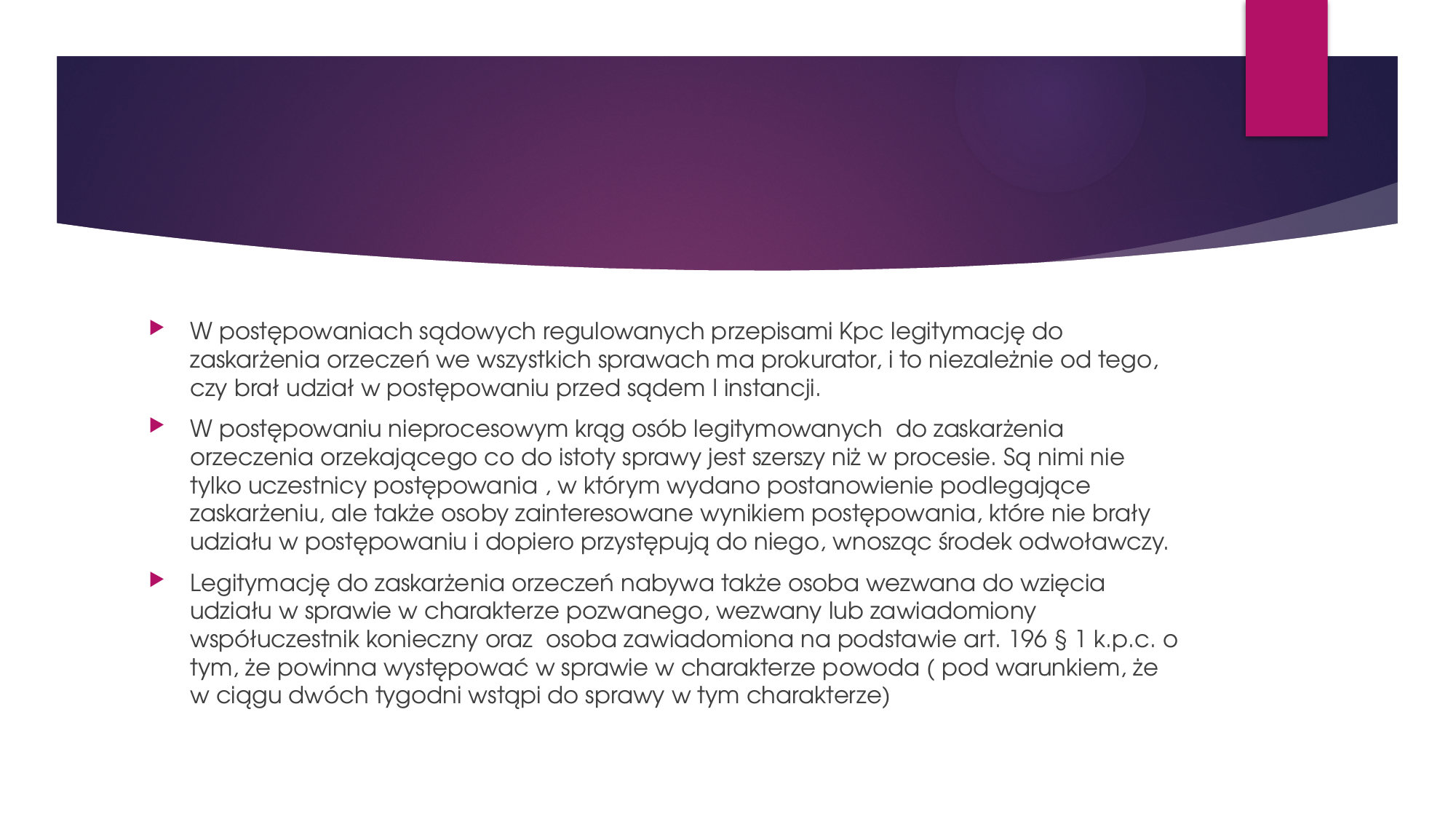

#
W postępowaniach sądowych regulowanych przepisami Kpc legitymację do zaskarżenia orzeczeń we wszystkich sprawach ma prokurator, i to niezależnie od tego, czy brał udział w postępowaniu przed sądem I instancji.
W postępowaniu nieprocesowym krąg osób legitymowanych  do zaskarżenia orzeczenia orzekającego co do istoty sprawy jest szerszy niż w procesie. Są nimi nie tylko uczestnicy postępowania , w którym wydano postanowienie podlegające zaskarżeniu, ale także osoby zainteresowane wynikiem postępowania, które nie brały udziału w postępowaniu i dopiero przystępują do niego, wnosząc środek odwoławczy.
Legitymację do zaskarżenia orzeczeń nabywa także osoba wezwana do wzięcia udziału w sprawie w charakterze pozwanego, wezwany lub zawiadomiony współuczestnik konieczny oraz  osoba zawiadomiona na podstawie art. 196 § 1 k.p.c. o tym, że powinna występować w sprawie w charakterze powoda ( pod warunkiem, że w ciągu dwóch tygodni wstąpi do sprawy w tym charakterze)